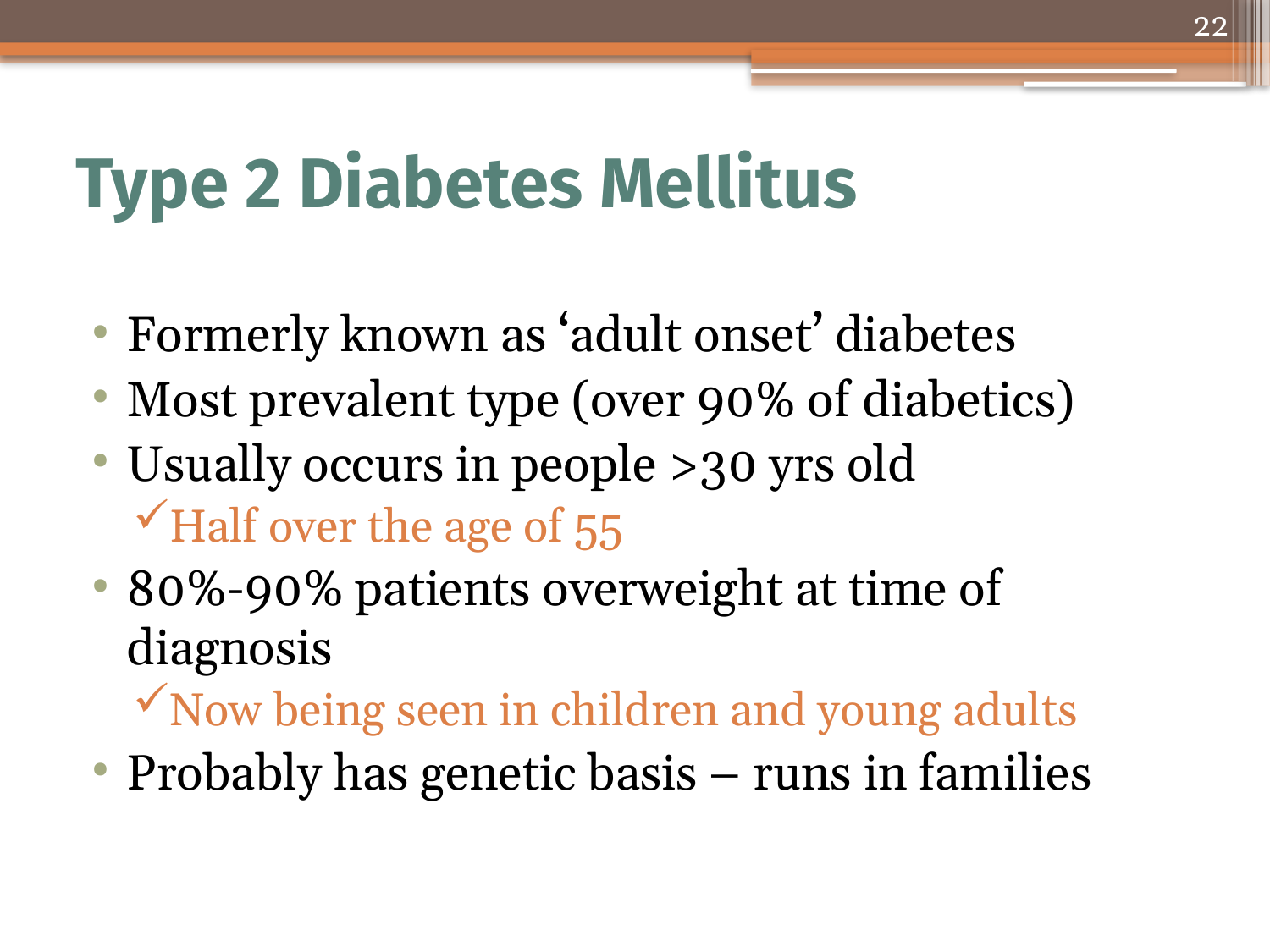

22
# Type 2 Diabetes Mellitus
Formerly known as ‘adult onset’ diabetes
Most prevalent type (over 90% of diabetics)
Usually occurs in people >30 yrs old
Half over the age of 55
80%-90% patients overweight at time of diagnosis
Now being seen in children and young adults
Probably has genetic basis – runs in families